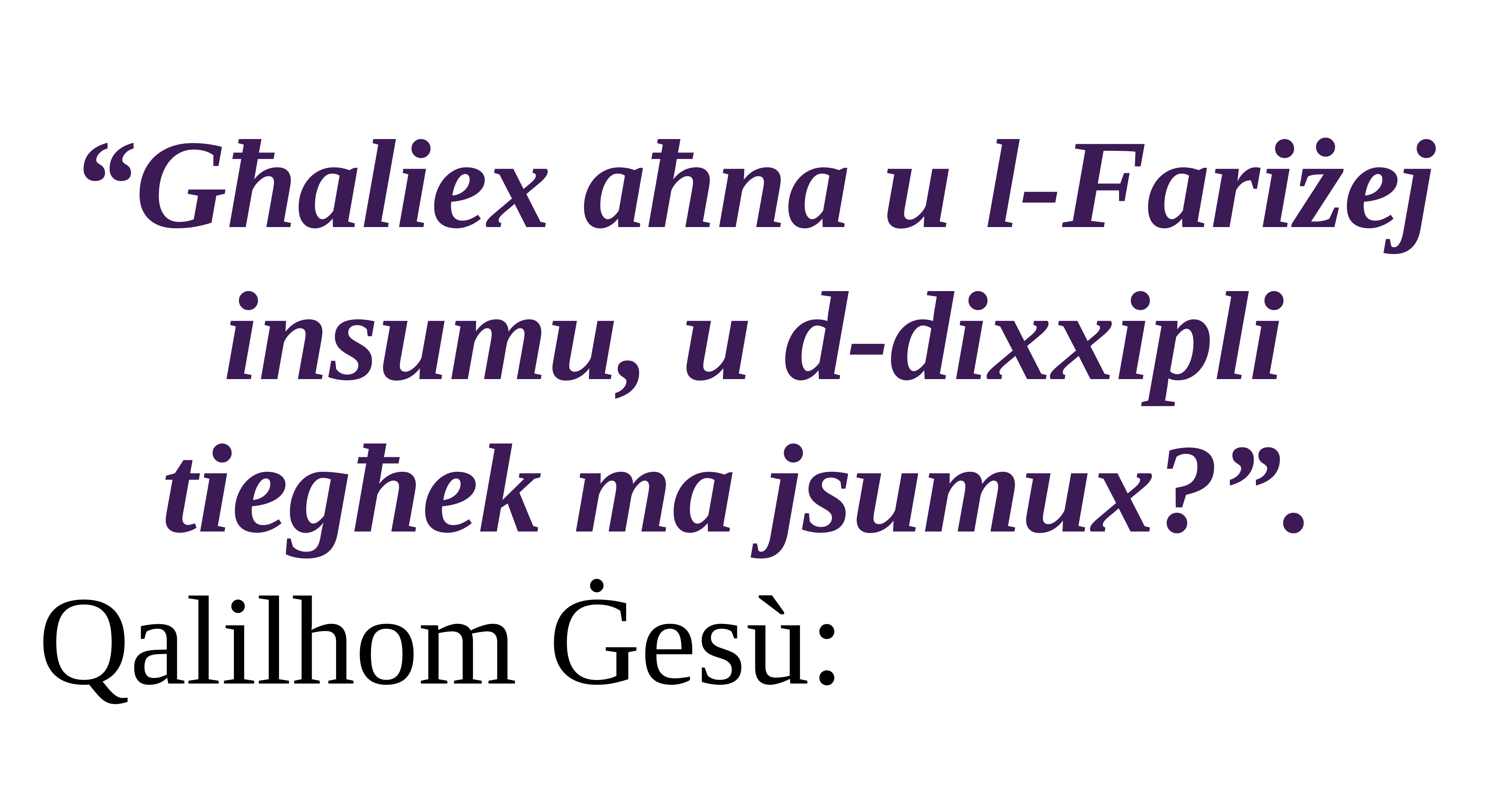

“Għaliex aħna u l-Fariżej insumu, u d-dixxipli tiegħek ma jsumux?”.
Qalilhom Ġesù: